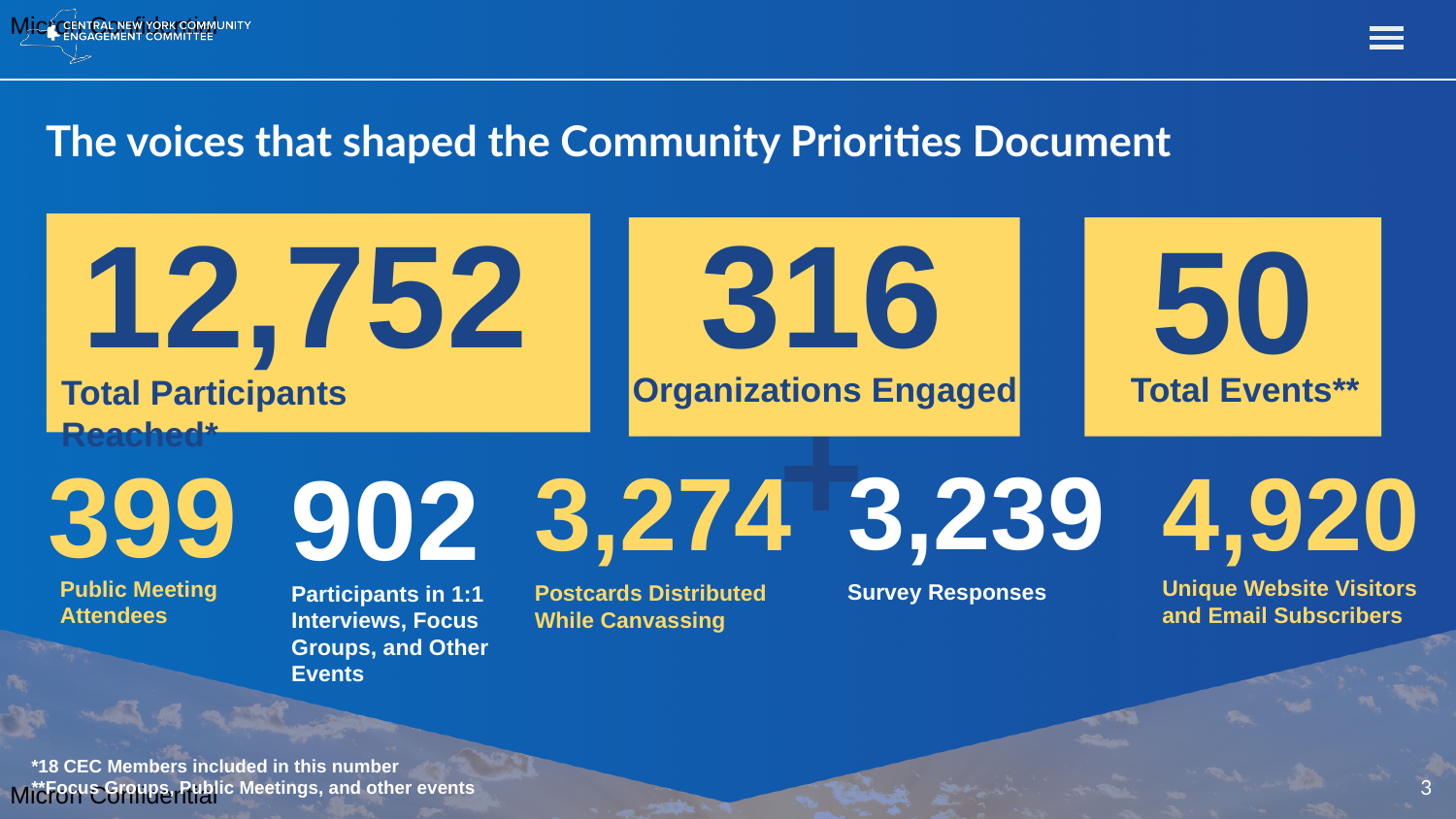

# The voices that shaped the Community Priorities Document
12,752

Total Participants Reached*
316+
50

Organizations Engaged
Total Events**
399
902
3,239
3,274
4,920
Unique Website Visitors and Email Subscribers
Public Meeting Attendees
Survey Responses
Postcards Distributed While Canvassing
Participants in 1:1 Interviews, Focus Groups, and Other Events
*18 CEC Members included in this number
**Focus Groups, Public Meetings, and other events
3